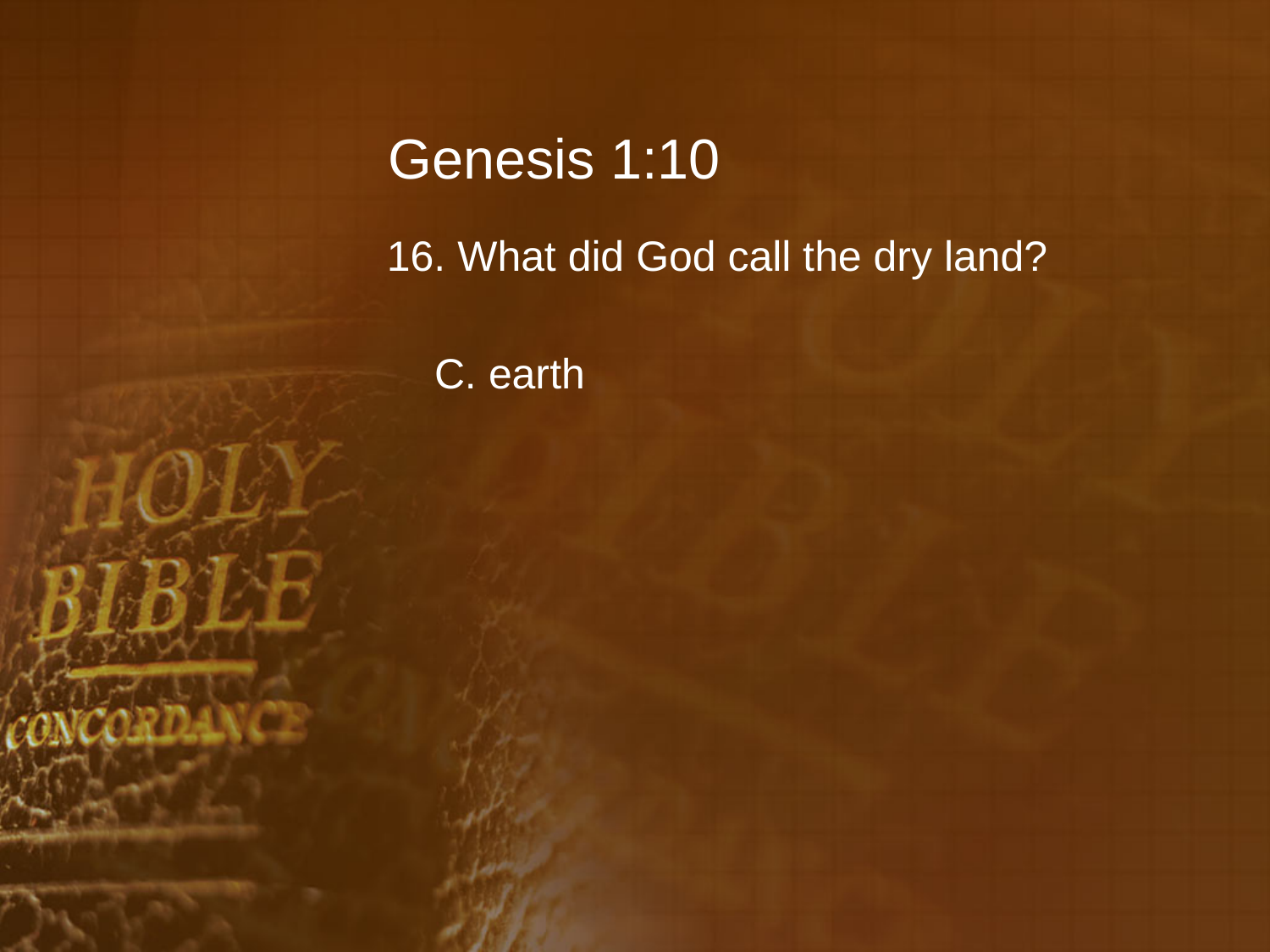

# Genesis 1:10
16. What did God call the dry land?

	C. earth